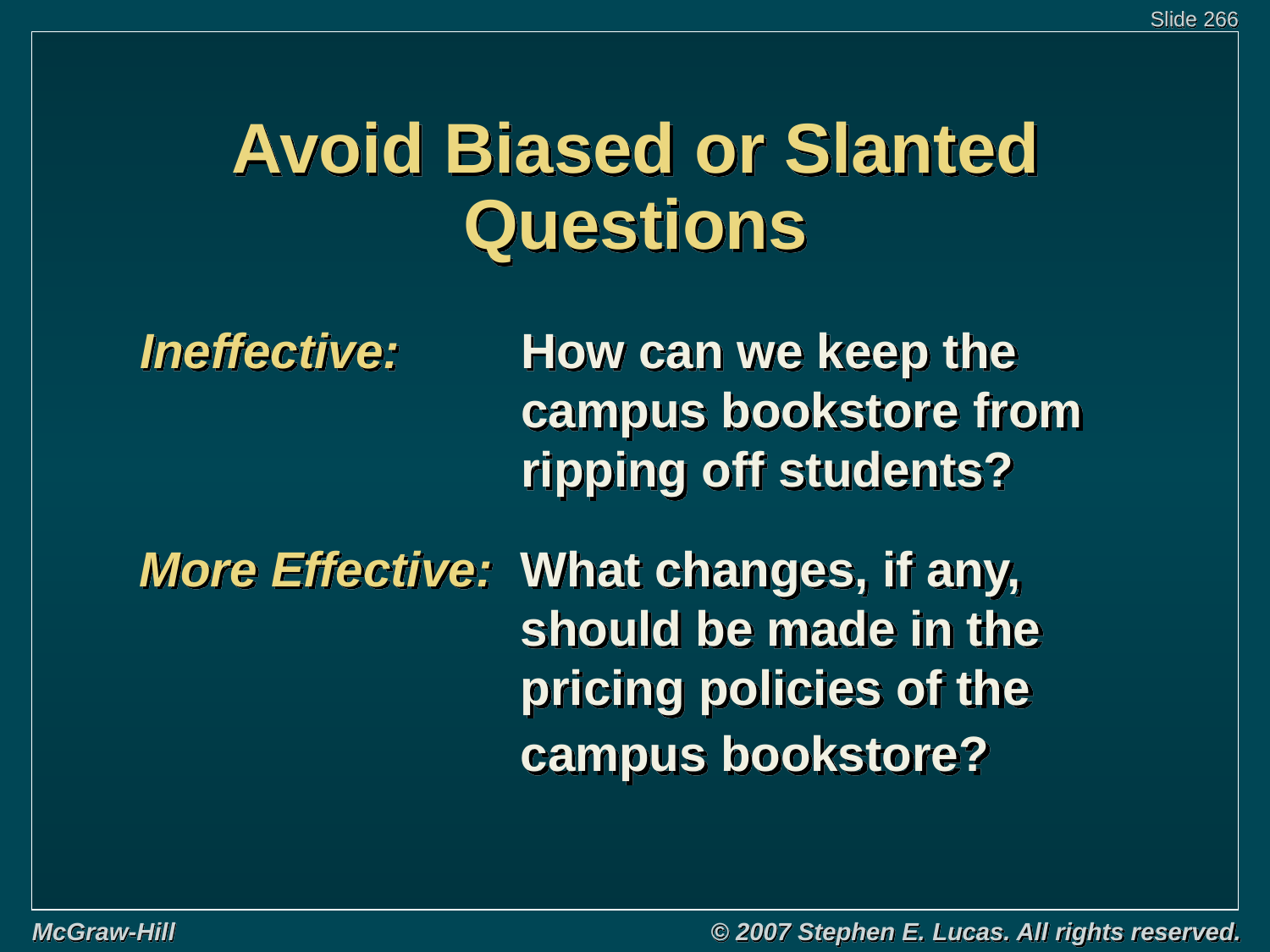

# Avoid Biased or Slanted Questions
Ineffective:	How can we keep the
			campus bookstore from
			ripping off students?
More Effective:	What changes, if any, 				should be made in the
		 	pricing policies of the 				campus bookstore?